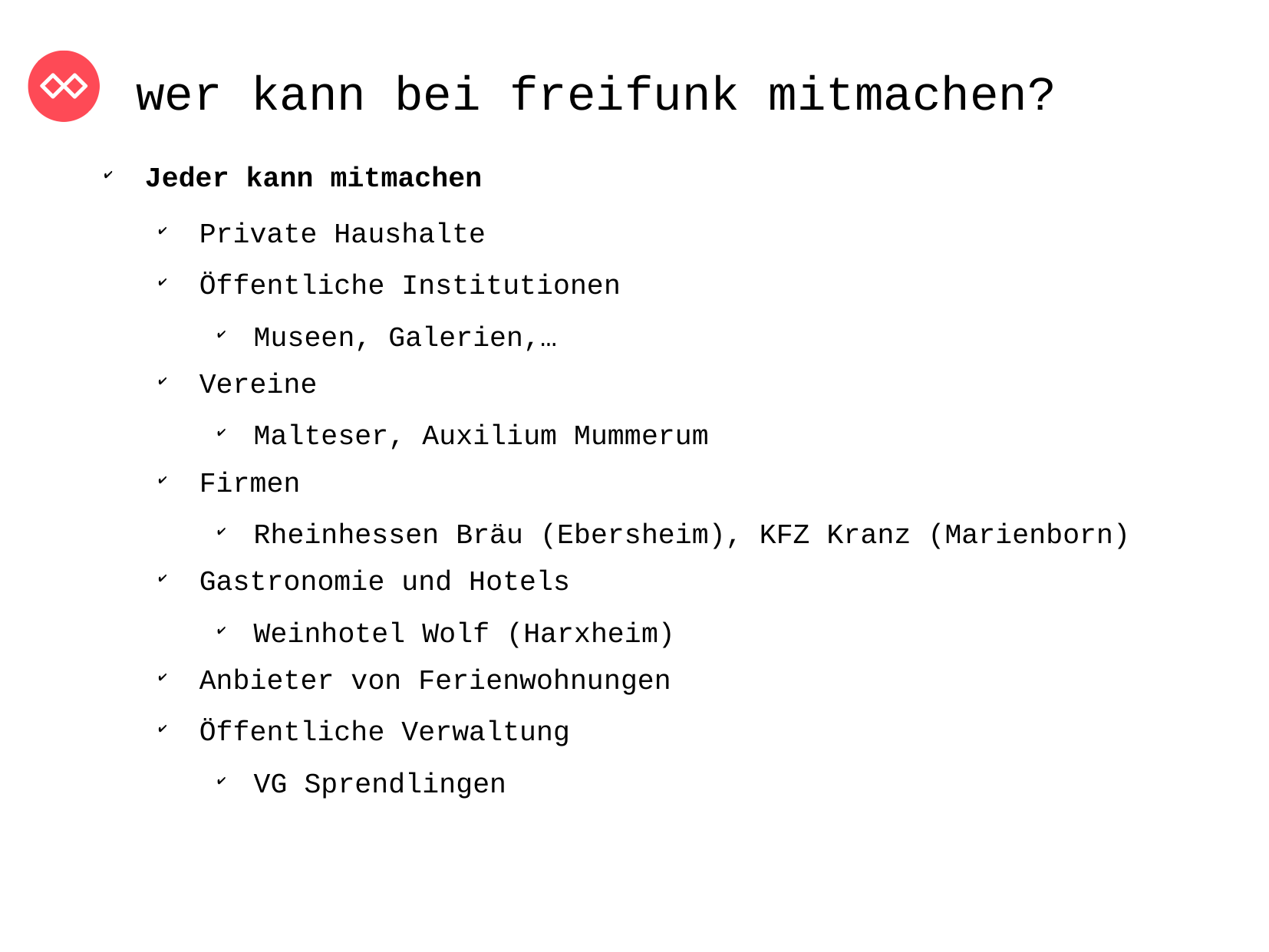

wer kann bei freifunk mitmachen?
Jeder kann mitmachen
Private Haushalte
Öffentliche Institutionen
Museen, Galerien,…
Vereine
Malteser, Auxilium Mummerum
Firmen
Rheinhessen Bräu (Ebersheim), KFZ Kranz (Marienborn)
Gastronomie und Hotels
Weinhotel Wolf (Harxheim)
Anbieter von Ferienwohnungen
Öffentliche Verwaltung
VG Sprendlingen